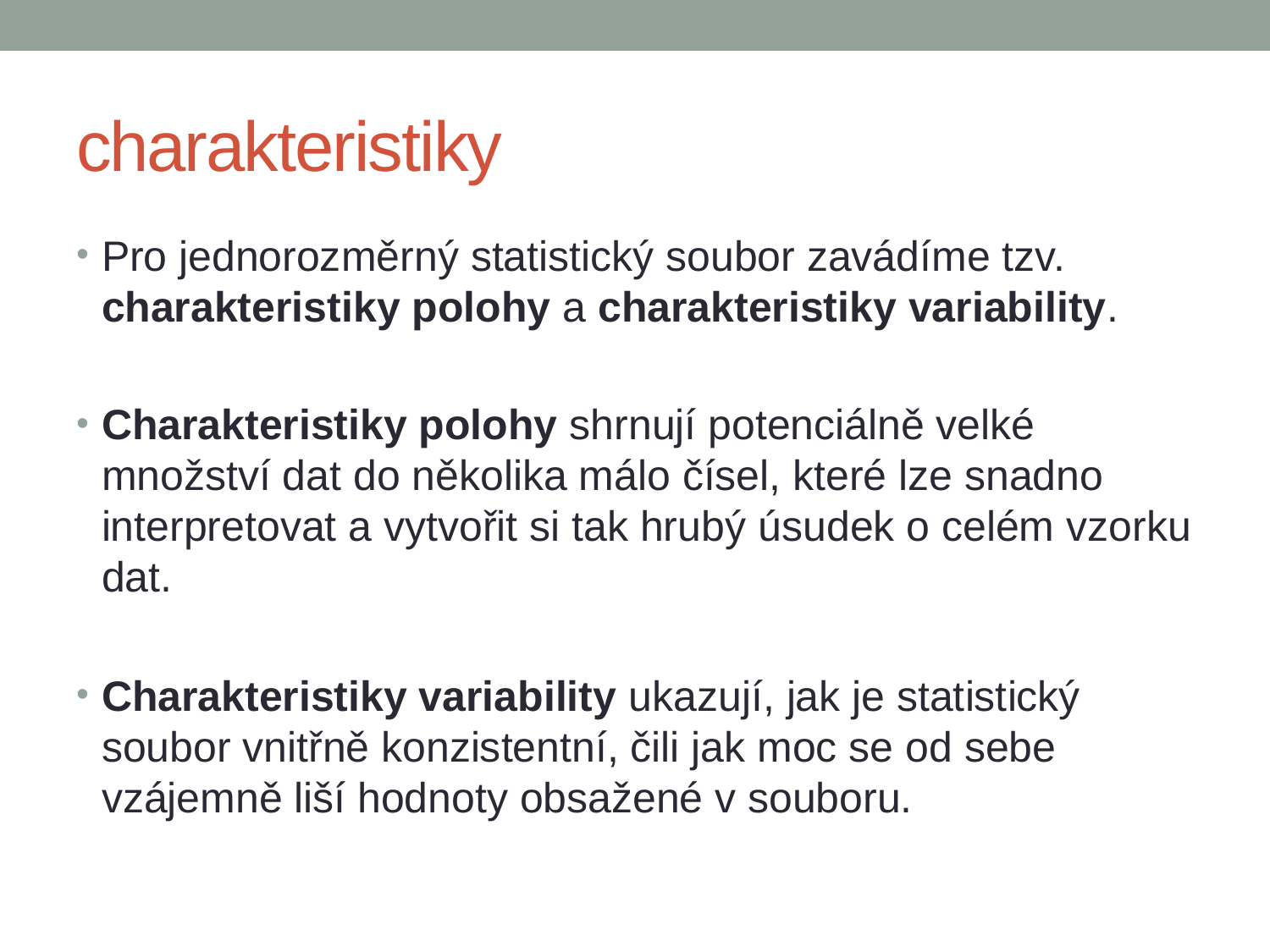

# charakteristiky
Pro jednorozměrný statistický soubor zavádíme tzv. charakteristiky polohy a charakteristiky variability.

Charakteristiky polohy shrnují potenciálně velké množství dat do několika málo čísel, které lze snadno interpretovat a vytvořit si tak hrubý úsudek o celém vzorku dat.

Charakteristiky variability ukazují, jak je statistický soubor vnitřně konzistentní, čili jak moc se od sebe vzájemně liší hodnoty obsažené v souboru.